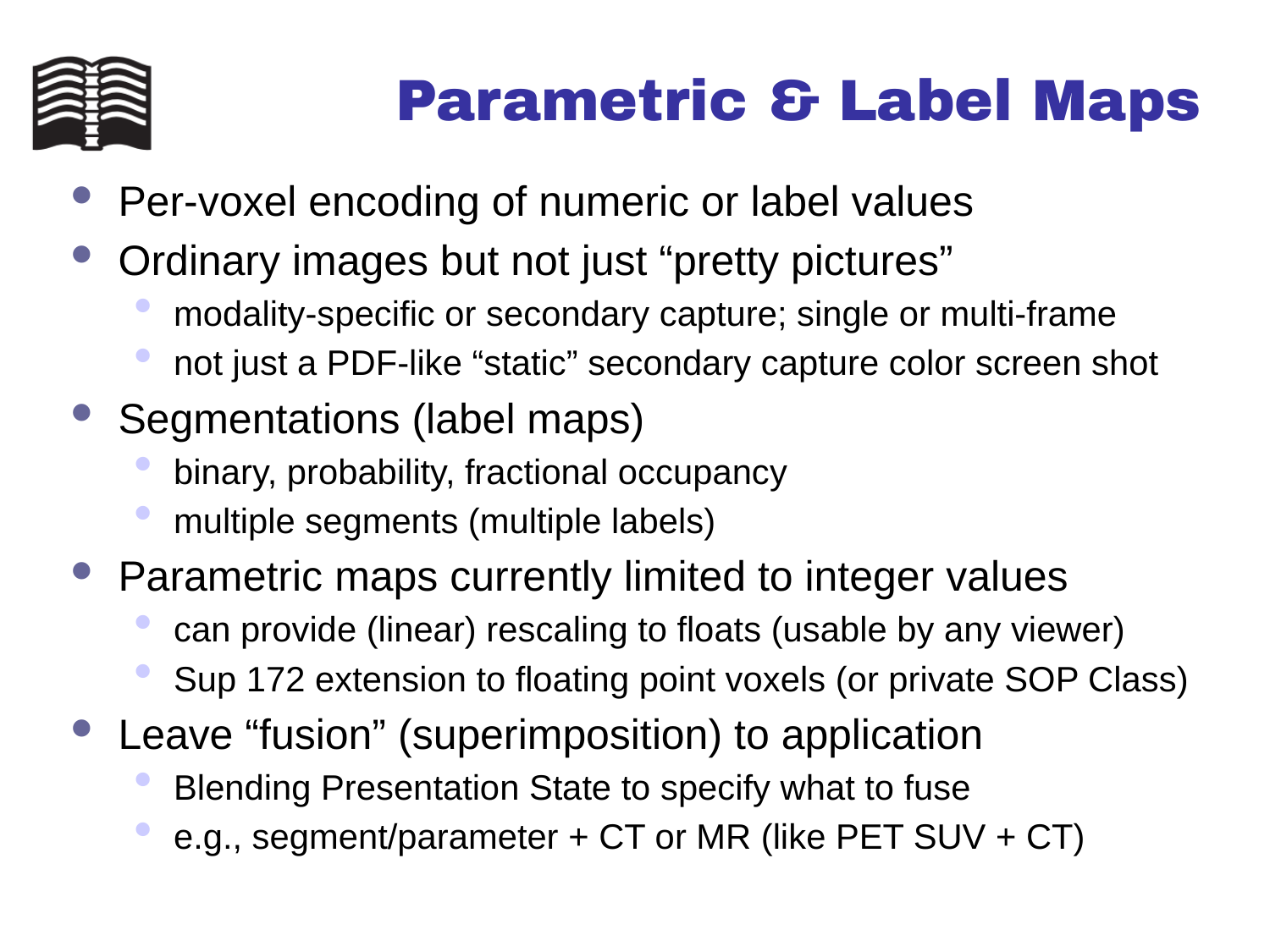

# Parametric & Label Maps
Per-voxel encoding of numeric or label values
Ordinary images but not just “pretty pictures”
modality-specific or secondary capture; single or multi-frame
not just a PDF-like “static” secondary capture color screen shot
Segmentations (label maps)
binary, probability, fractional occupancy
multiple segments (multiple labels)
Parametric maps currently limited to integer values
can provide (linear) rescaling to floats (usable by any viewer)
Sup 172 extension to floating point voxels (or private SOP Class)
Leave “fusion” (superimposition) to application
Blending Presentation State to specify what to fuse
e.g., segment/parameter + CT or MR (like PET SUV + CT)